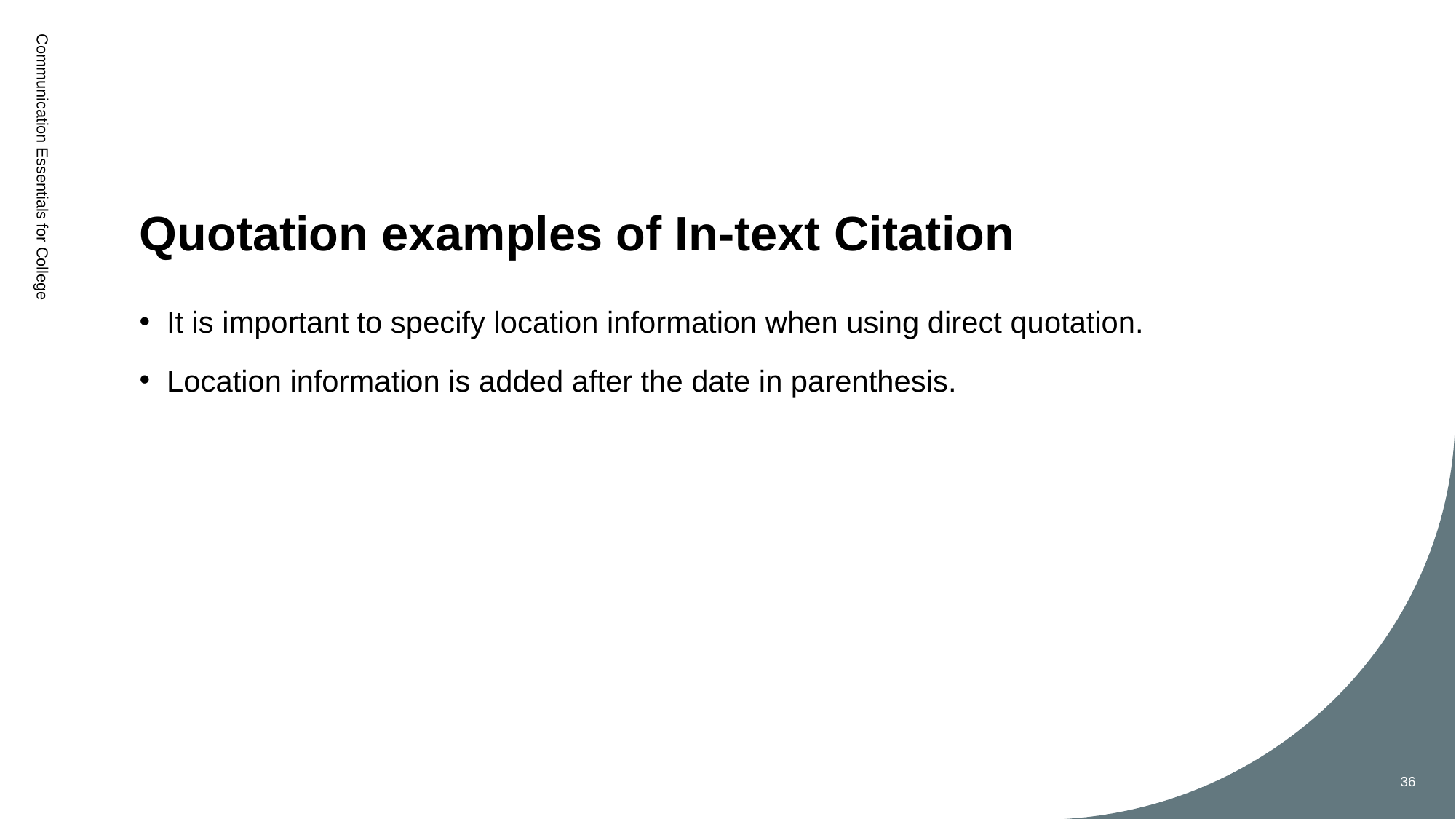

# Quotation examples of In-text Citation
Communication Essentials for College
It is important to specify location information when using direct quotation.
Location information is added after the date in parenthesis.

36